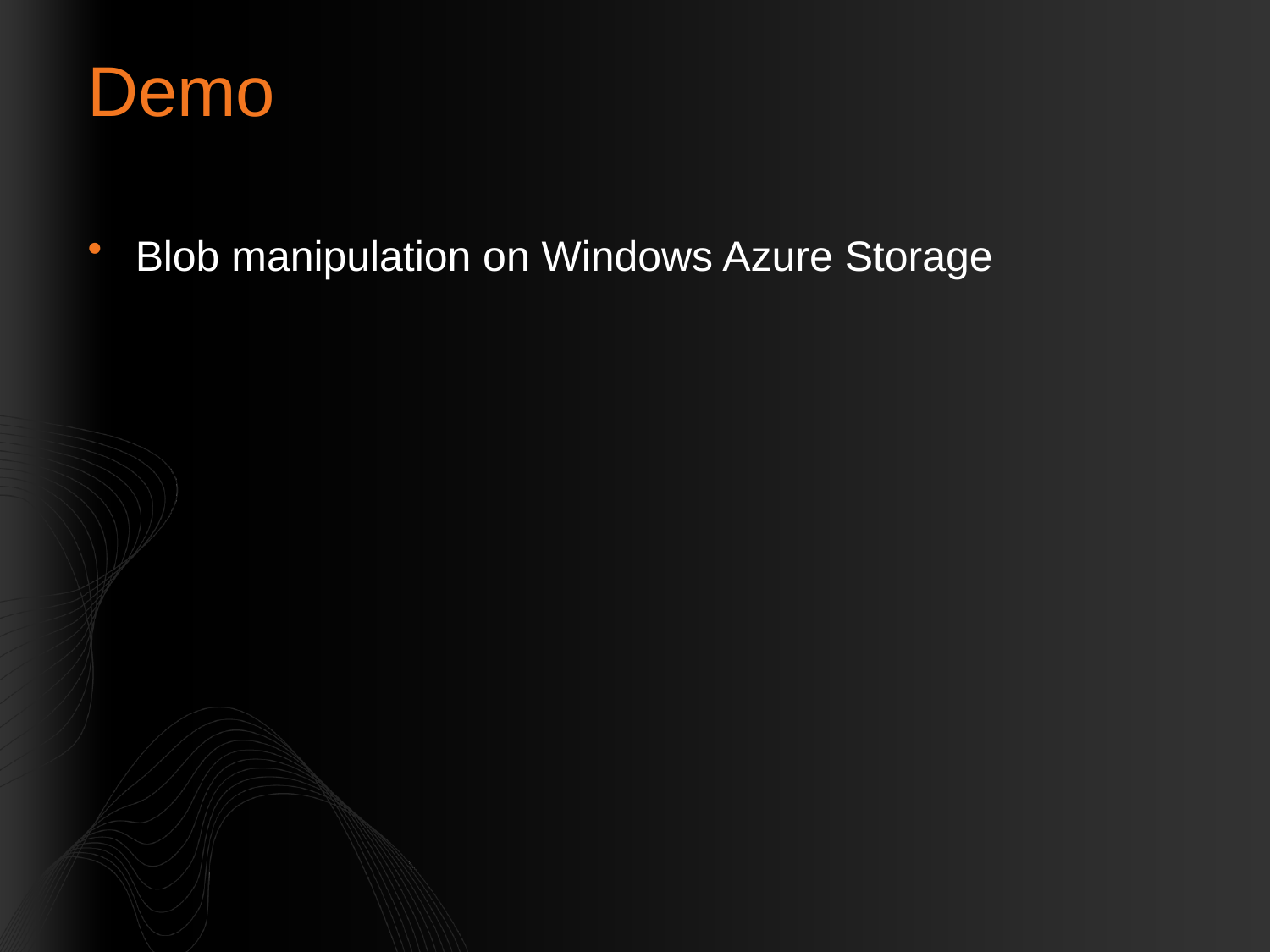

# Demo
Blob manipulation on Windows Azure Storage